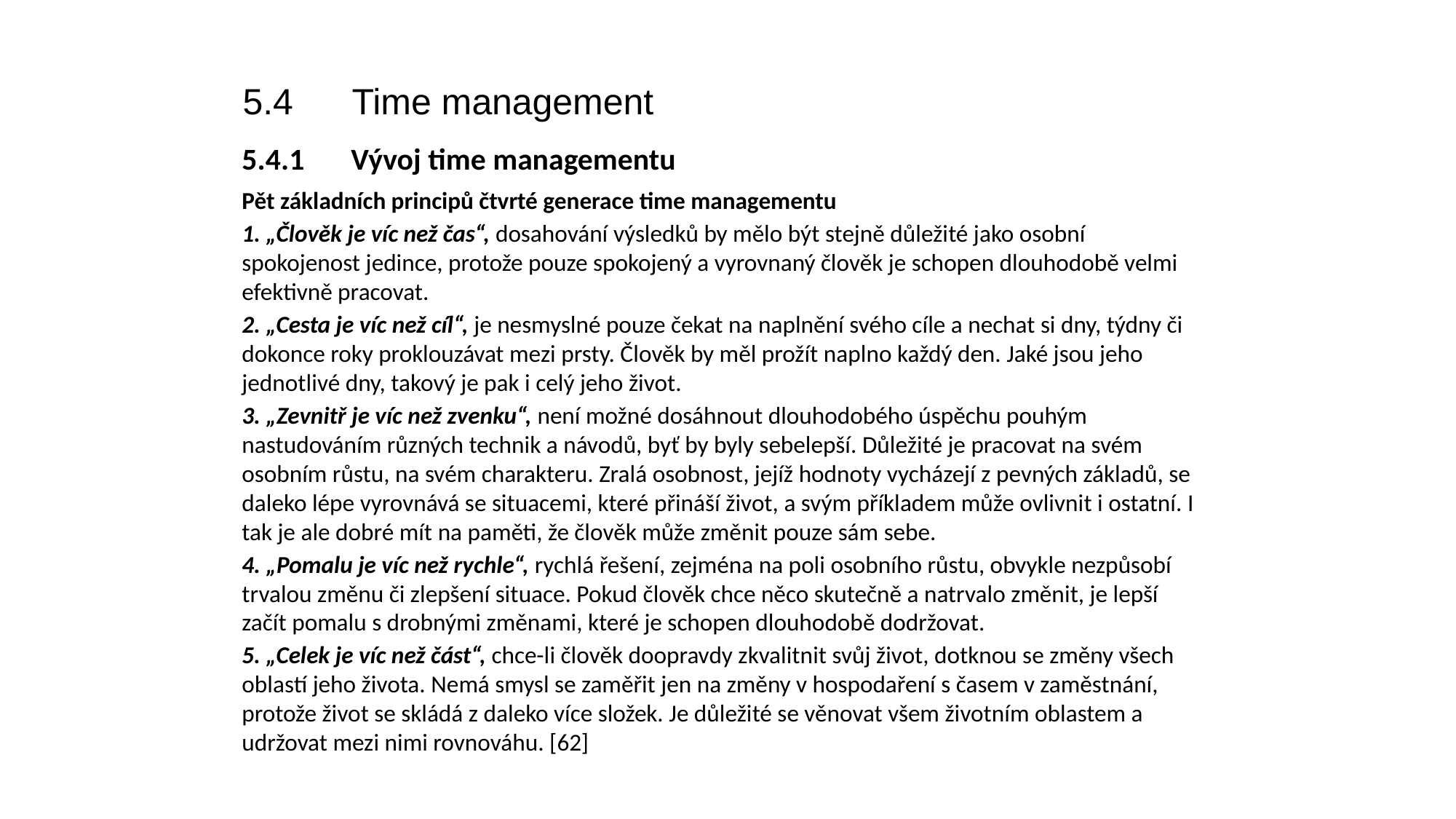

5.4	Time management
5.4.1	Vývoj time managementu

Pět základních principů čtvrté generace time managementu

1. „Člověk je víc než čas“, dosahování výsledků by mělo být stejně důležité jako osobní spokojenost jedince, protože pouze spokojený a vyrovnaný člověk je schopen dlouhodobě velmi efektivně pracovat.

2. „Cesta je víc než cíl“, je nesmyslné pouze čekat na naplnění svého cíle a nechat si dny, týdny či dokonce roky proklouzávat mezi prsty. Člověk by měl prožít naplno každý den. Jaké jsou jeho jednotlivé dny, takový je pak i celý jeho život.

3. „Zevnitř je víc než zvenku“, není možné dosáhnout dlouhodobého úspěchu pouhým nastudováním různých technik a návodů, byť by byly sebelepší. Důležité je pracovat na svém osobním růstu, na svém charakteru. Zralá osobnost, jejíž hodnoty vycházejí z pevných základů, se daleko lépe vyrovnává se situacemi, které přináší život, a svým příkladem může ovlivnit i ostatní. I tak je ale dobré mít na paměti, že člověk může změnit pouze sám sebe.

4. „Pomalu je víc než rychle“, rychlá řešení, zejména na poli osobního růstu, obvykle nezpůsobí trvalou změnu či zlepšení situace. Pokud člověk chce něco skutečně a natrvalo změnit, je lepší začít pomalu s drobnými změnami, které je schopen dlouhodobě dodržovat.

5. „Celek je víc než část“, chce-li člověk doopravdy zkvalitnit svůj život, dotknou se změny všech oblastí jeho života. Nemá smysl se zaměřit jen na změny v hospodaření s časem v zaměstnání, protože život se skládá z daleko více složek. Je důležité se věnovat všem životním oblastem a udržovat mezi nimi rovnováhu. [62]